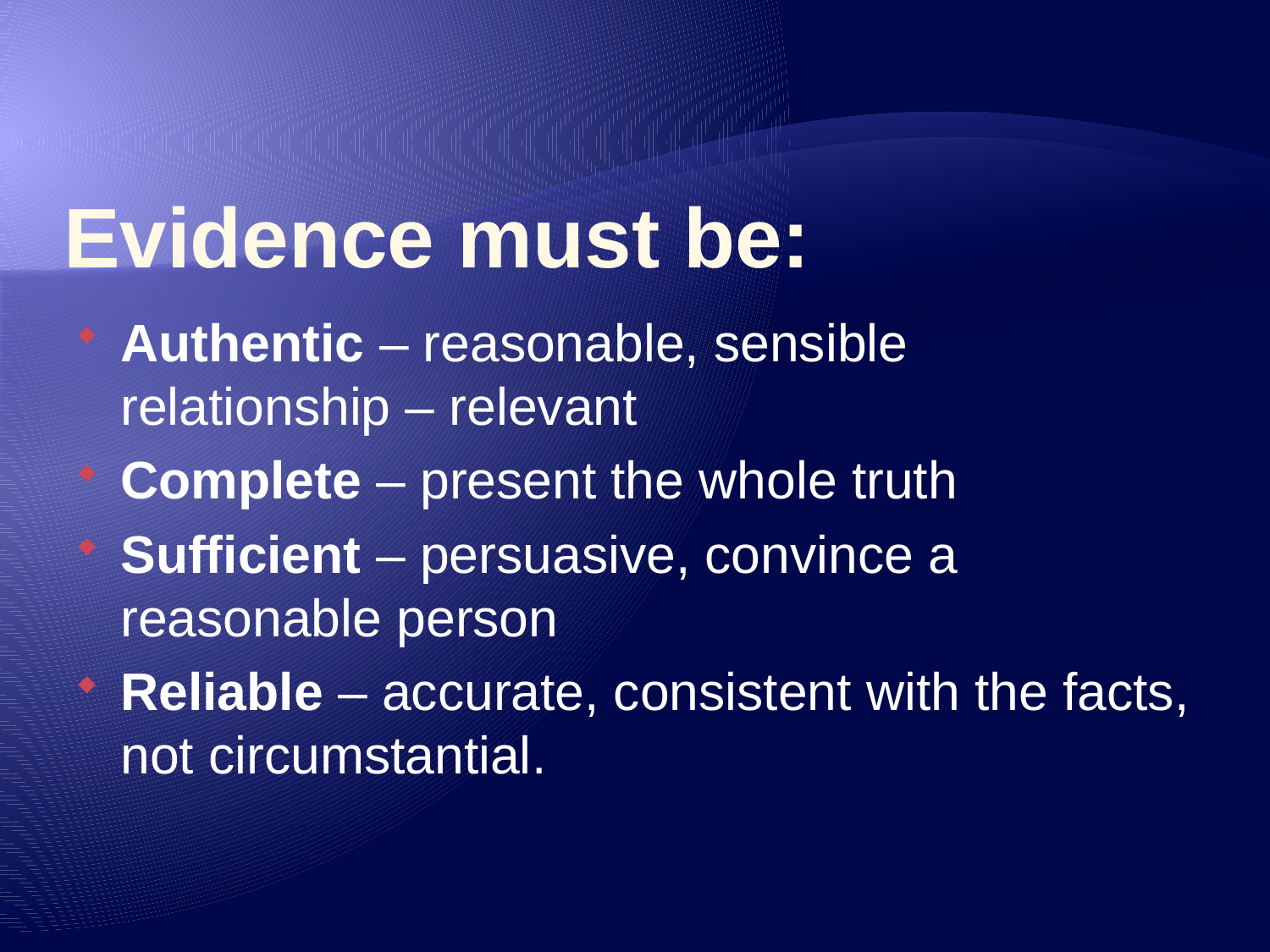

# Evidence must be:
Authentic – reasonable, sensible relationship – relevant
Complete – present the whole truth
Sufficient – persuasive, convince a reasonable person
Reliable – accurate, consistent with the facts, not circumstantial.